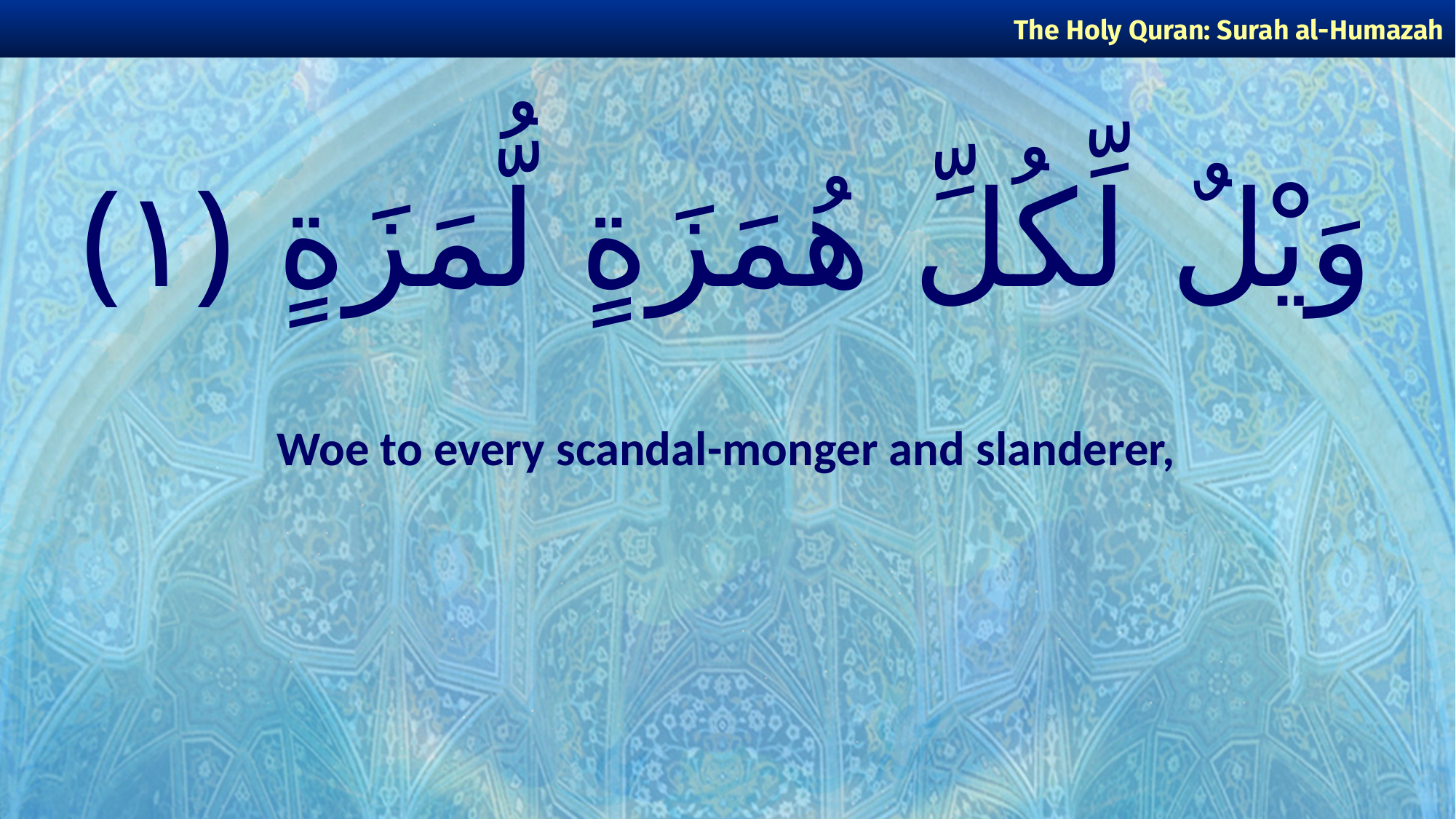

The Holy Quran: Surah al-Humazah
# وَيْلٌ لِّكُلِّ هُمَزَةٍ لُّمَزَةٍ ﴿١﴾
Woe to every scandal-monger and slanderer,